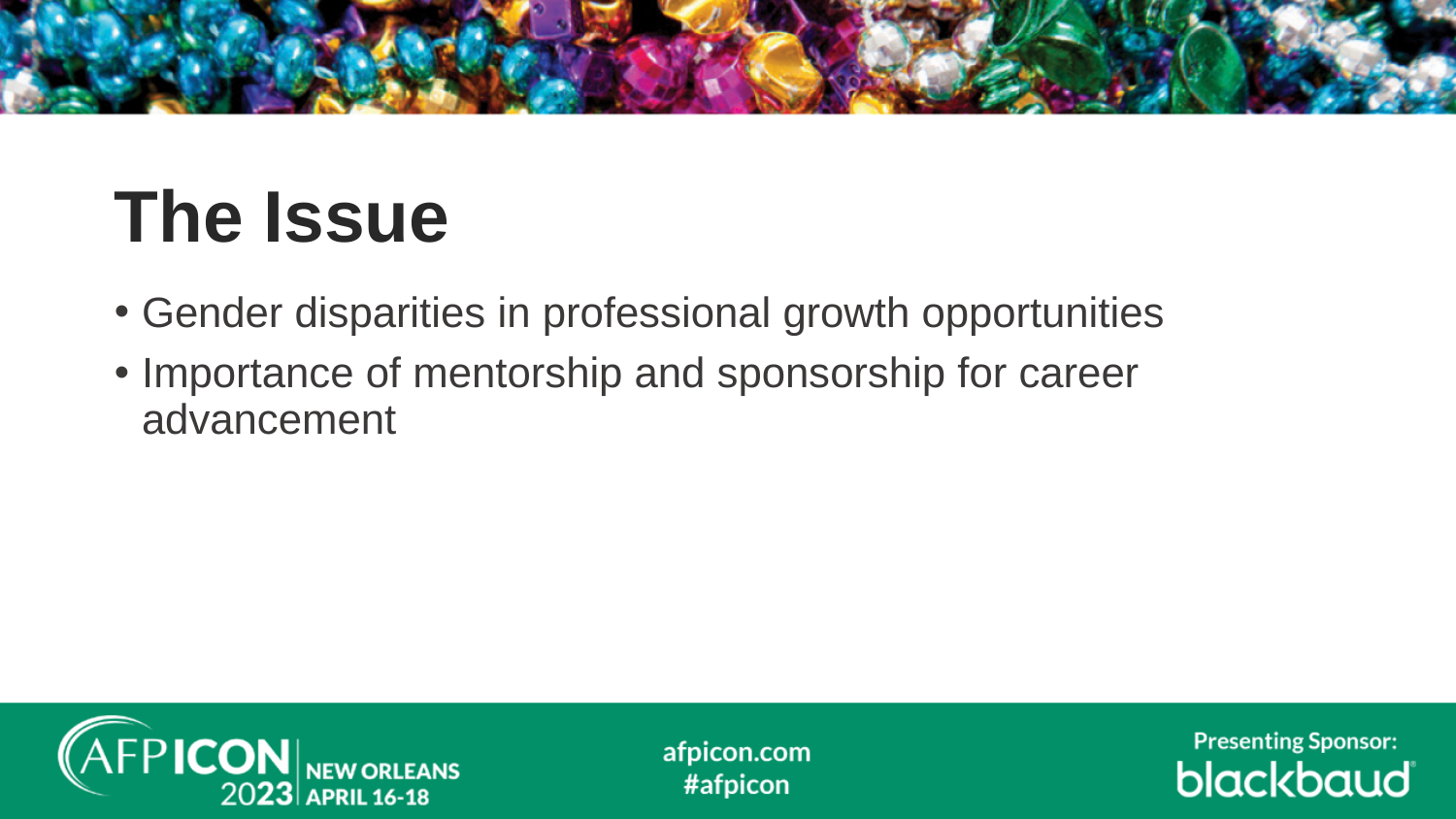

# The Issue
Gender disparities in professional growth opportunities
Importance of mentorship and sponsorship for career advancement